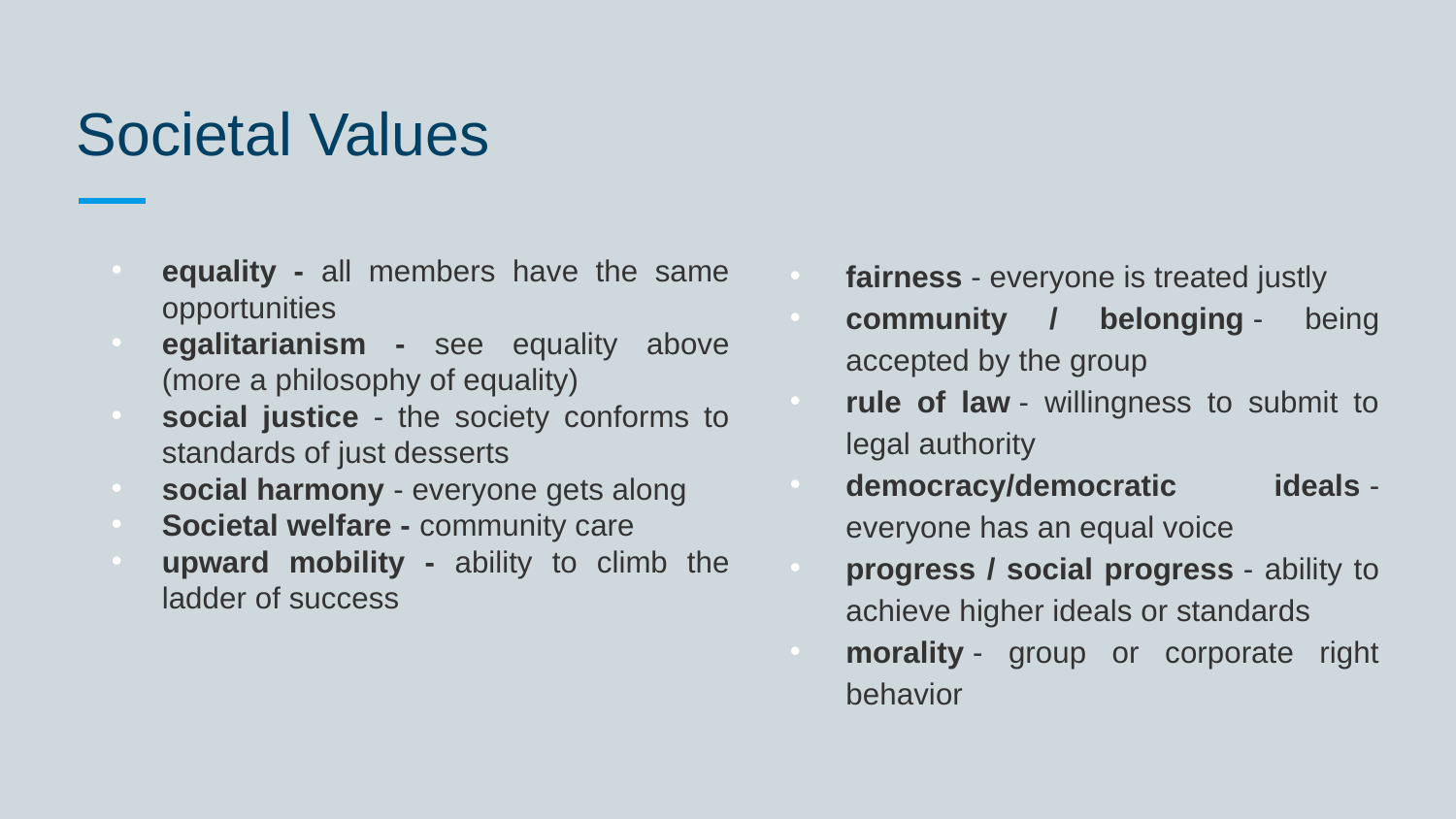

# Societal Values
equality - all members have the same opportunities
egalitarianism - see equality above (more a philosophy of equality)
social justice - the society conforms to standards of just desserts
social harmony - everyone gets along
Societal welfare - community care
upward mobility - ability to climb the ladder of success
fairness - everyone is treated justly
community / belonging - being accepted by the group
rule of law - willingness to submit to legal authority
democracy/democratic ideals - everyone has an equal voice
progress / social progress - ability to achieve higher ideals or standards
morality - group or corporate right behavior